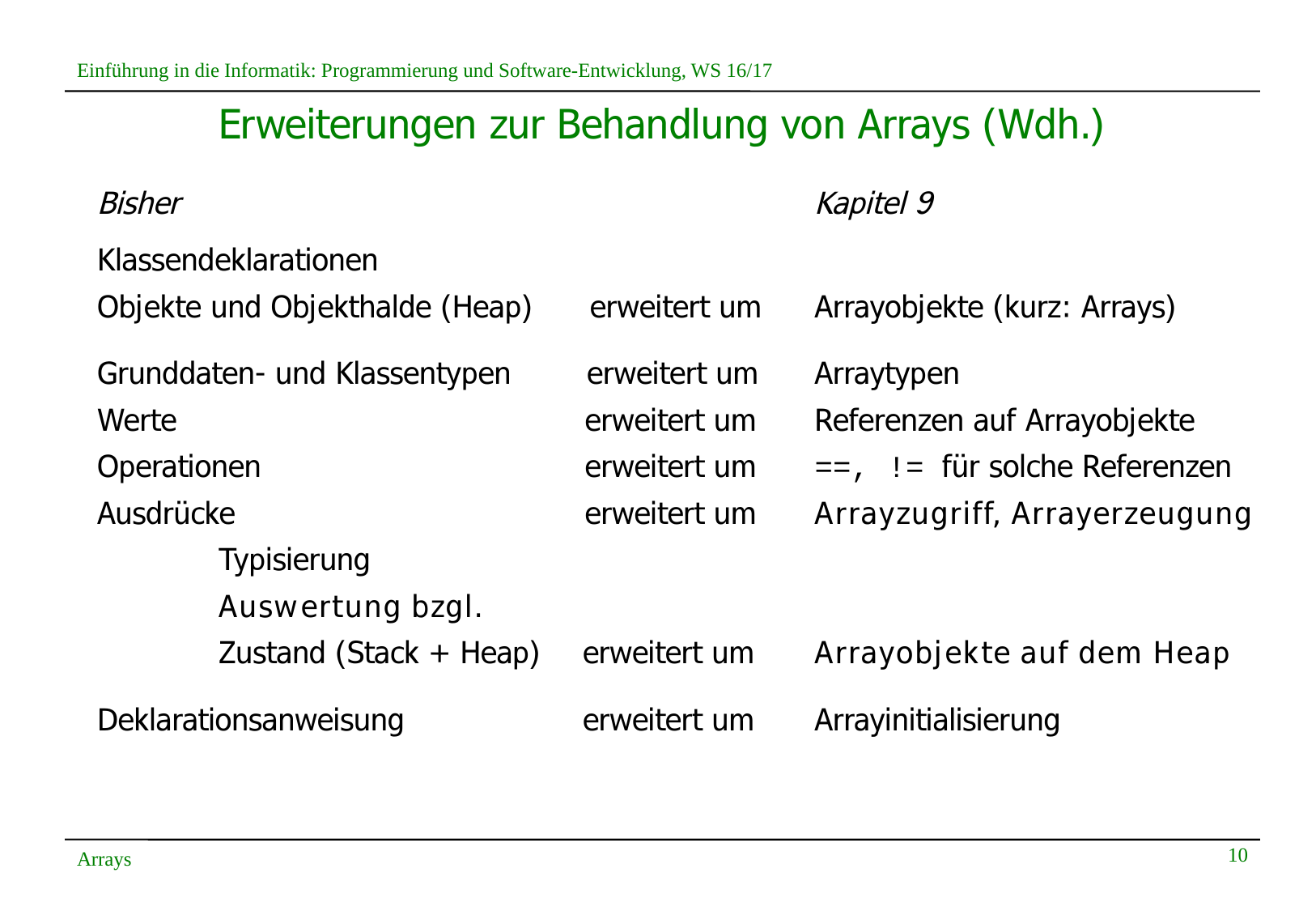

# Erweiterungen zur Behandlung von Arrays (Wdh.)
Bisher
Klassendeklarationen
Objekte und Objekthalde (Heap)      erweitert um
Grunddaten- und Klassentypen        erweitert um
Werte			             erweitert um
Operationen		             erweitert um
Ausdrücke		             erweitert um
	Typisierung
	Auswertung bzgl.
	Zustand (Stack + Heap)	erweitert um
Deklarationsanweisung		erweitert um

Kapitel 9

Arrayobjekte (kurz: Arrays)
Arraytypen
Referenzen auf Arrayobjekte
==, != für solche Referenzen
Arrayzugriff, Arrayerzeugung

Arrayobjekte auf dem Heap
Arrayinitialisierung
10
Arrays